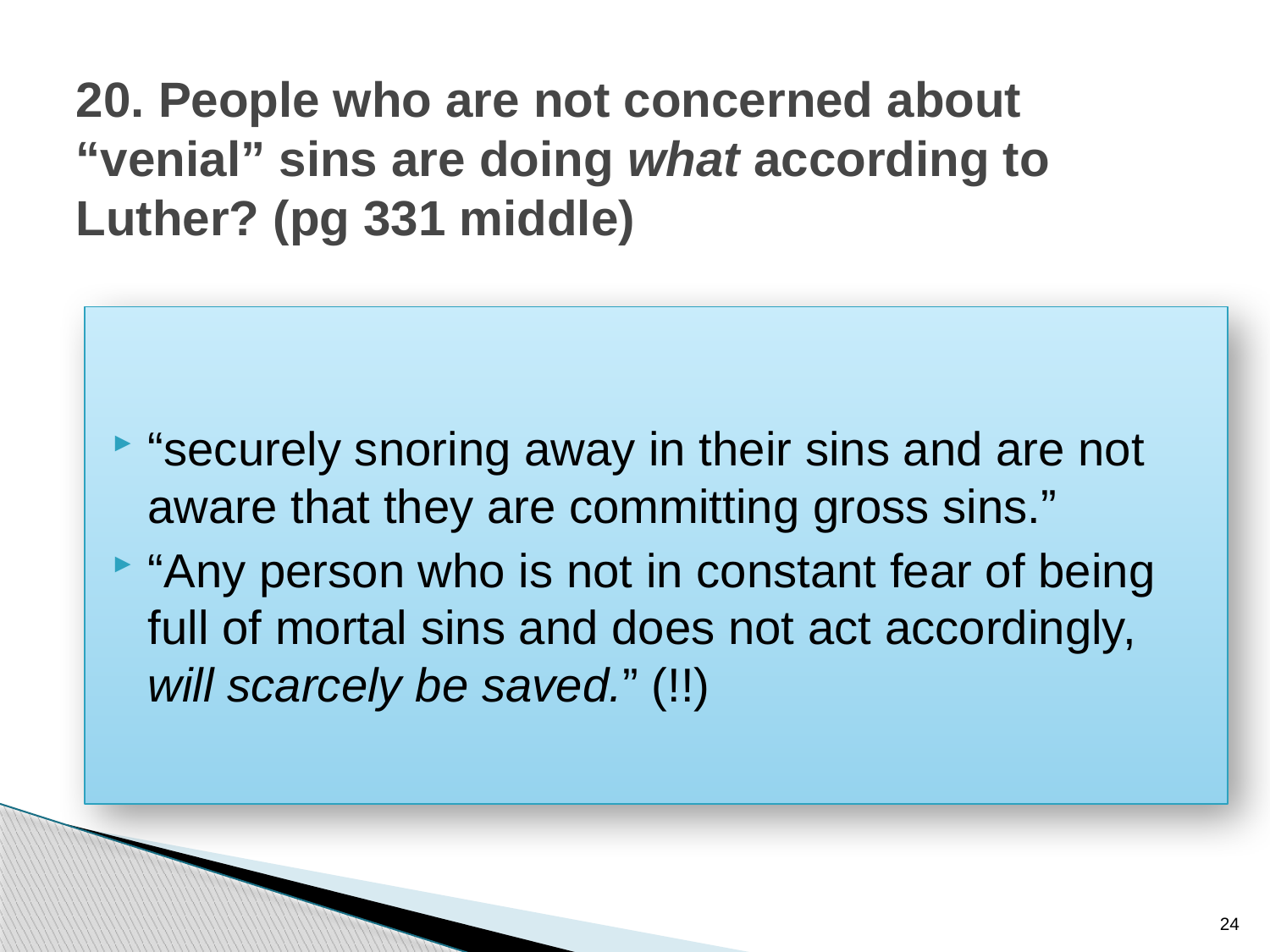

# 20. People who are not concerned about “venial” sins are doing what according to Luther? (pg 331 middle)
“securely snoring away in their sins and are not aware that they are committing gross sins.”
“Any person who is not in constant fear of being full of mortal sins and does not act accordingly, will scarcely be saved.” (!!)
24